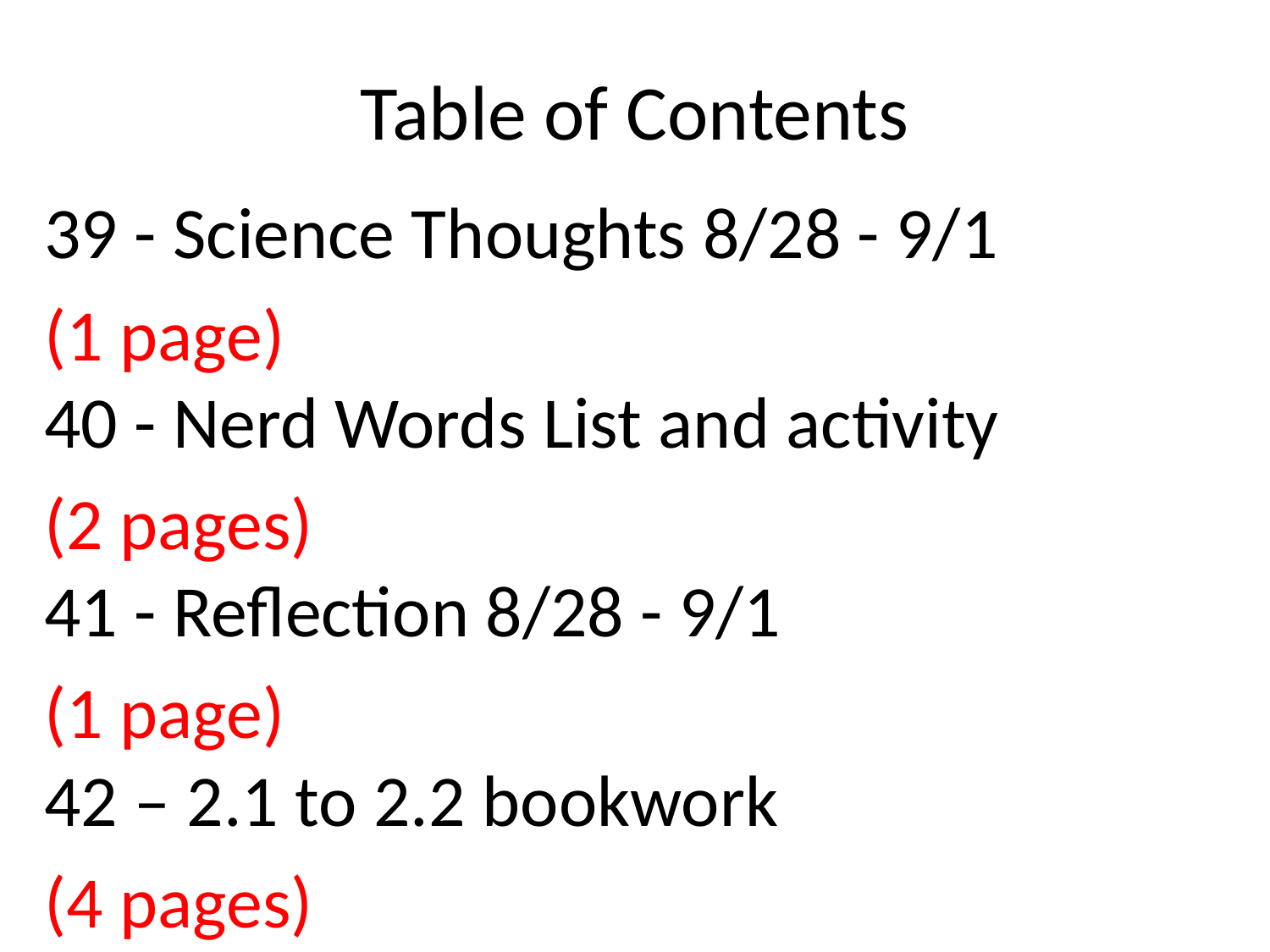

# Table of Contents
39 - Science Thoughts 8/28 - 9/1
(1 page)
40 - Nerd Words List and activity
(2 pages)
41 - Reflection 8/28 - 9/1
(1 page)
42 – 2.1 to 2.2 bookwork
(4 pages)